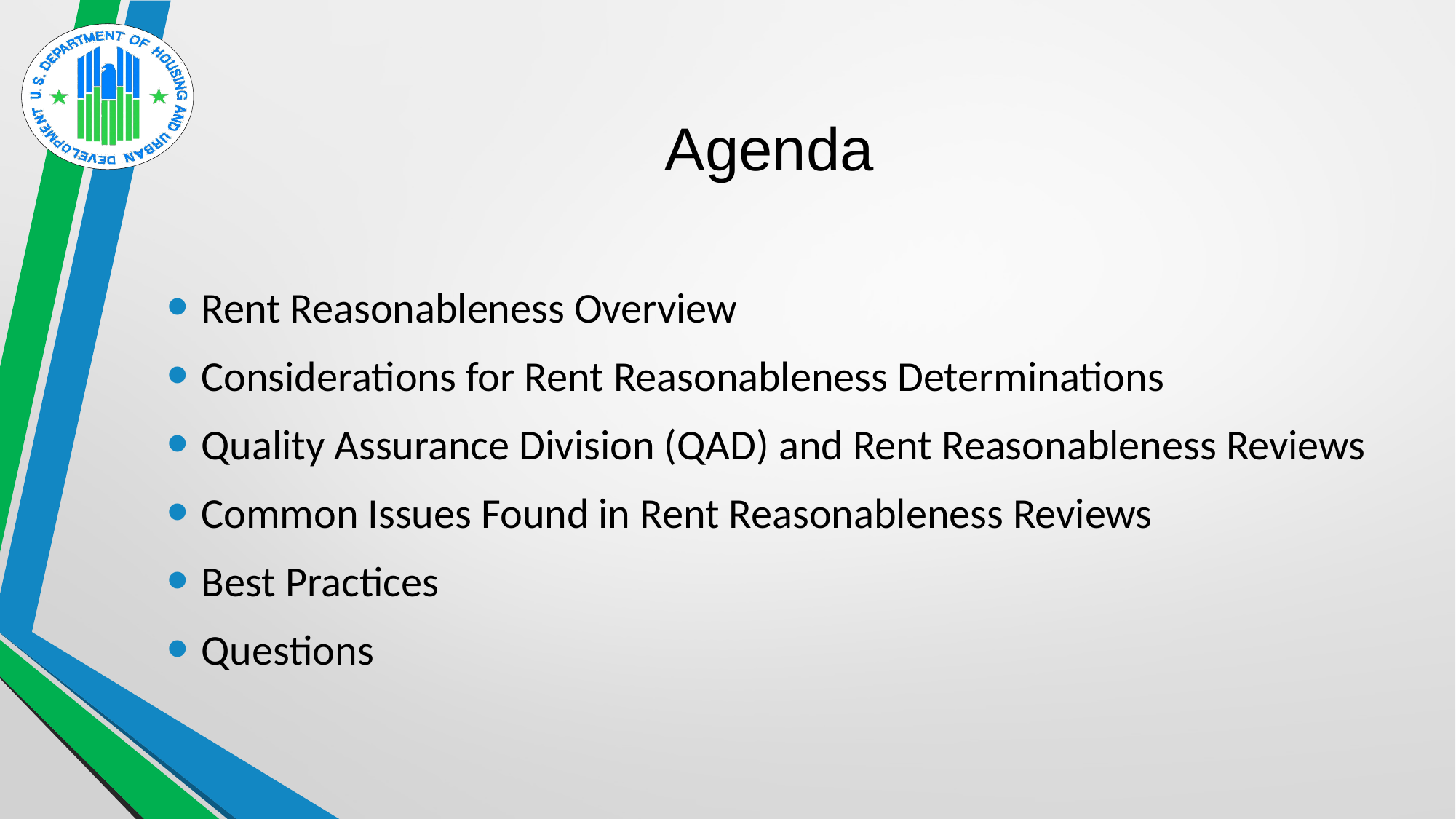

# Agenda
Rent Reasonableness Overview
Considerations for Rent Reasonableness Determinations
Quality Assurance Division (QAD) and Rent Reasonableness Reviews
Common Issues Found in Rent Reasonableness Reviews
Best Practices
Questions